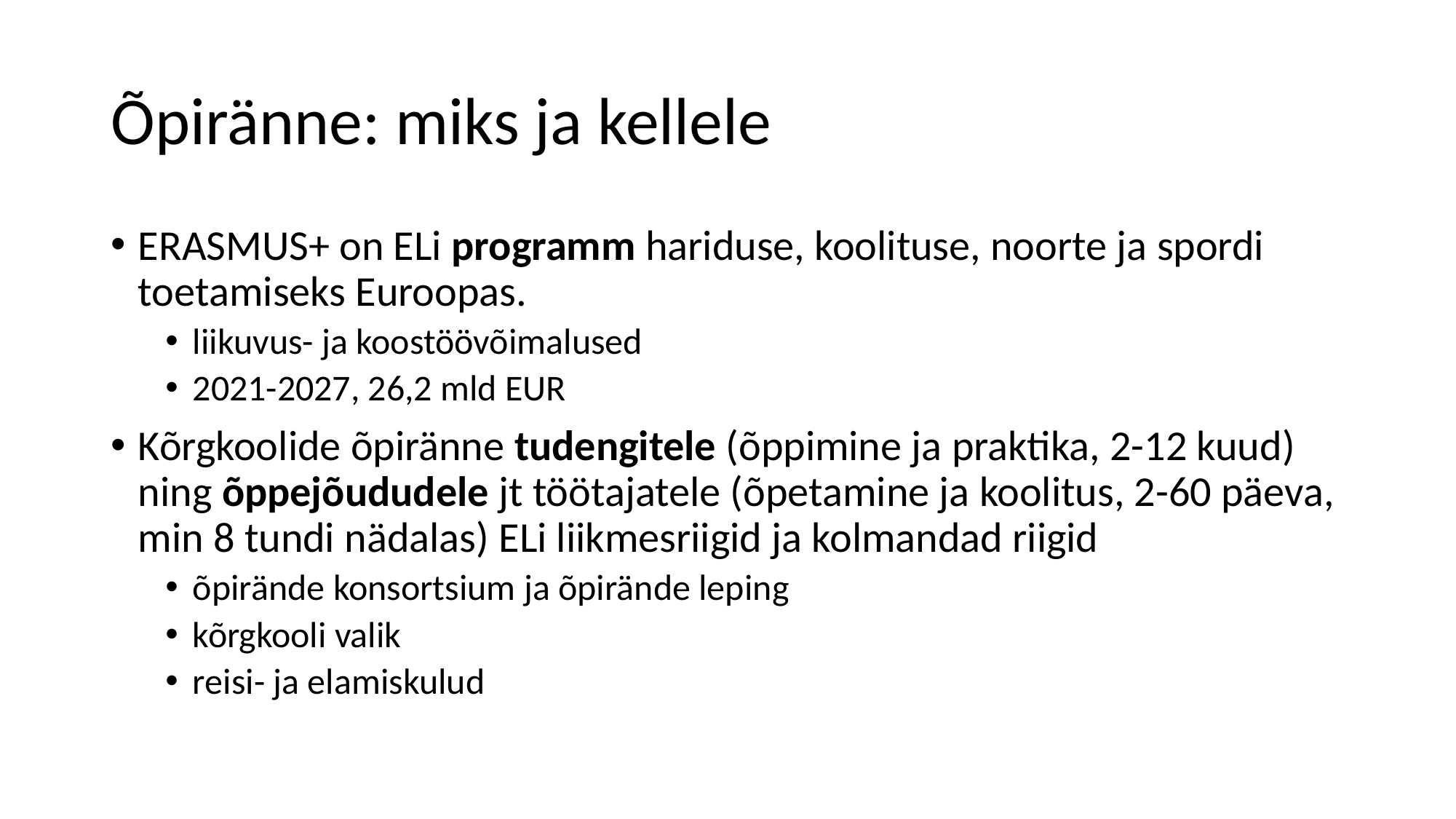

# Õpiränne: miks ja kellele
ERASMUS+ on ELi programm hariduse, koolituse, noorte ja spordi toetamiseks Euroopas.
liikuvus- ja koostöövõimalused
2021-2027, 26,2 mld EUR
Kõrgkoolide õpiränne tudengitele (õppimine ja praktika, 2-12 kuud) ning õppejõududele jt töötajatele (õpetamine ja koolitus, 2-60 päeva, min 8 tundi nädalas) ELi liikmesriigid ja kolmandad riigid
õpirände konsortsium ja õpirände leping
kõrgkooli valik
reisi- ja elamiskulud